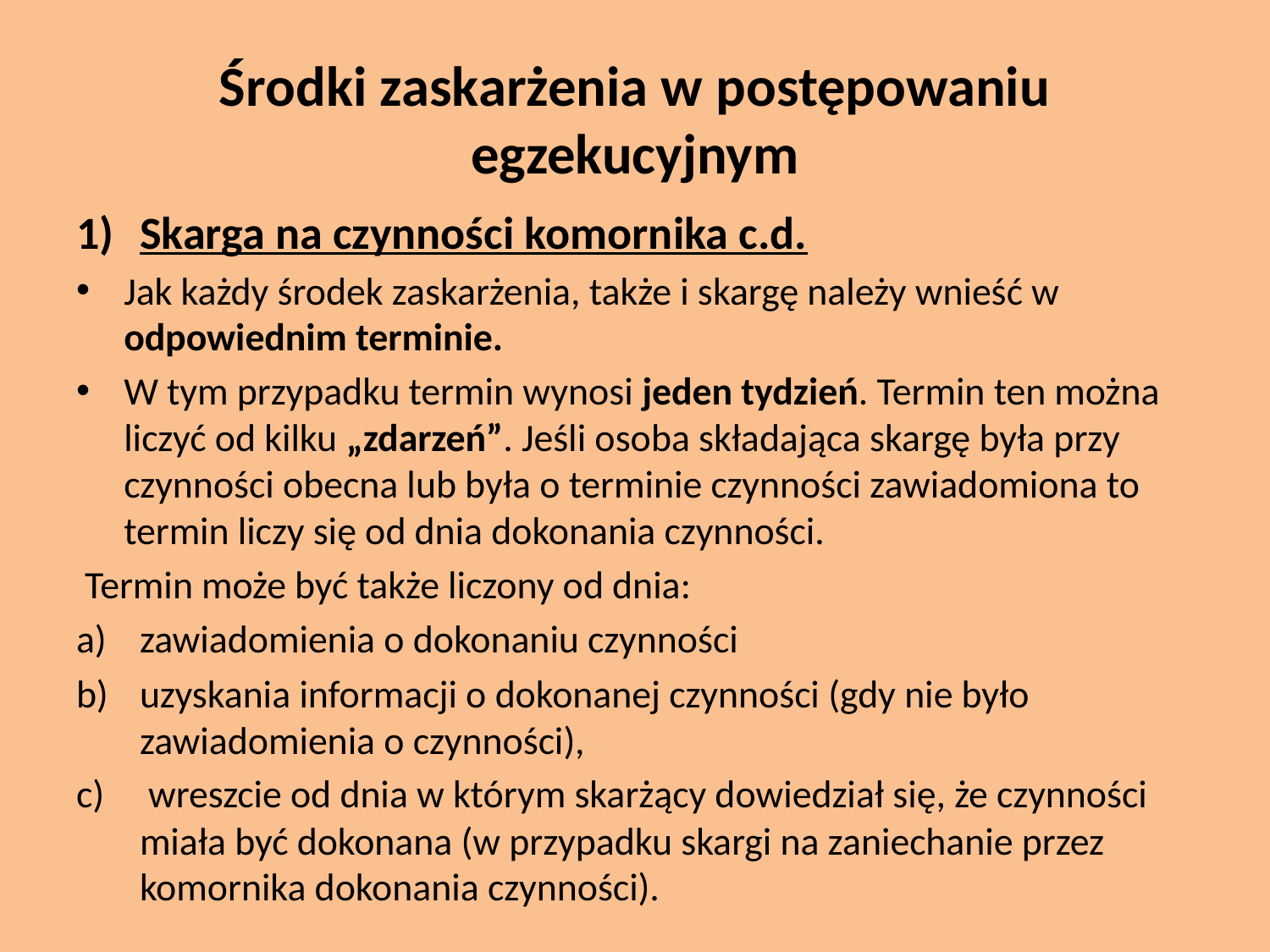

# Środki zaskarżenia w postępowaniu egzekucyjnym
Skarga na czynności komornika c.d.
Jak każdy środek zaskarżenia, także i skargę należy wnieść w odpowiednim terminie.
W tym przypadku termin wynosi jeden tydzień. Termin ten można liczyć od kilku „zdarzeń”. Jeśli osoba składająca skargę była przy czynności obecna lub była o terminie czynności zawiadomiona to termin liczy się od dnia dokonania czynności.
 Termin może być także liczony od dnia:
zawiadomienia o dokonaniu czynności
uzyskania informacji o dokonanej czynności (gdy nie było zawiadomienia o czynności),
 wreszcie od dnia w którym skarżący dowiedział się, że czynności miała być dokonana (w przypadku skargi na zaniechanie przez komornika dokonania czynności).